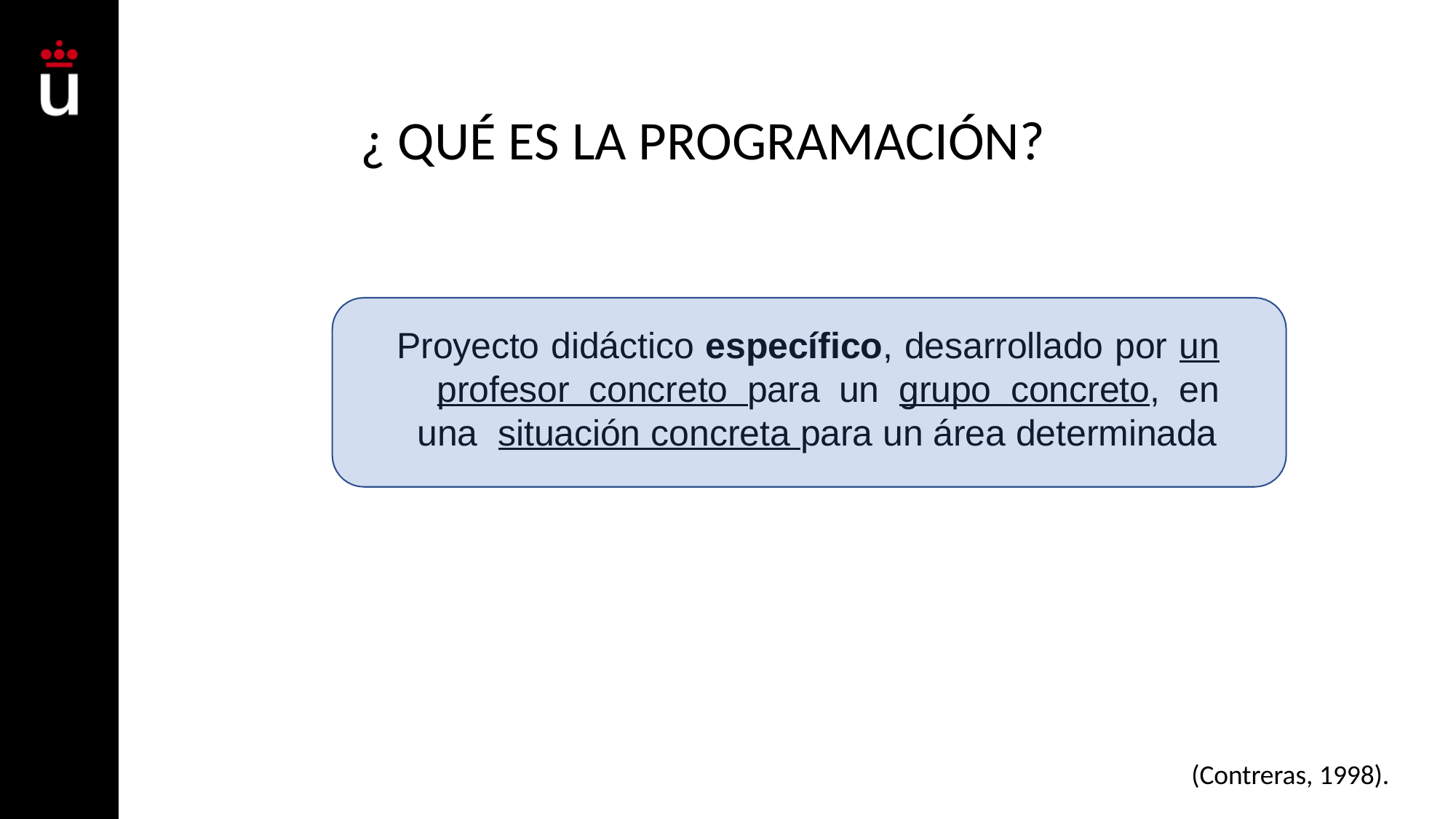

¿ QUÉ ES LA PROGRAMACIÓN?

Proyecto didáctico específico, desarrollado por un  profesor concreto para un grupo concreto, en una  situación concreta para un área determinada
(Contreras, 1998).